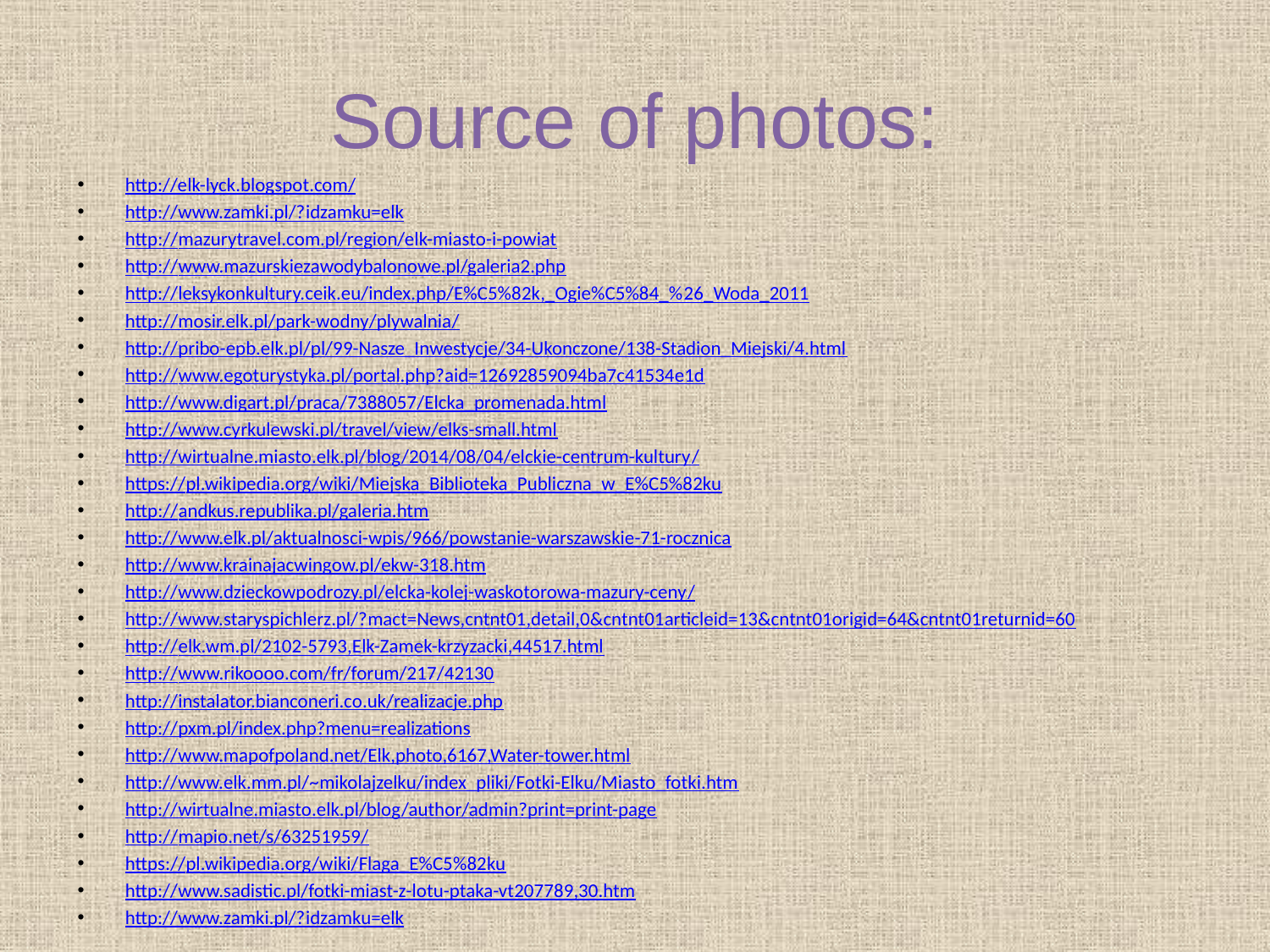

# Source of photos:
http://elk-lyck.blogspot.com/
http://www.zamki.pl/?idzamku=elk
http://mazurytravel.com.pl/region/elk-miasto-i-powiat
http://www.mazurskiezawodybalonowe.pl/galeria2.php
http://leksykonkultury.ceik.eu/index.php/E%C5%82k,_Ogie%C5%84_%26_Woda_2011
http://mosir.elk.pl/park-wodny/plywalnia/
http://pribo-epb.elk.pl/pl/99-Nasze_Inwestycje/34-Ukonczone/138-Stadion_Miejski/4.html
http://www.egoturystyka.pl/portal.php?aid=12692859094ba7c41534e1d
http://www.digart.pl/praca/7388057/Elcka_promenada.html
http://www.cyrkulewski.pl/travel/view/elks-small.html
http://wirtualne.miasto.elk.pl/blog/2014/08/04/elckie-centrum-kultury/
https://pl.wikipedia.org/wiki/Miejska_Biblioteka_Publiczna_w_E%C5%82ku
http://andkus.republika.pl/galeria.htm
http://www.elk.pl/aktualnosci-wpis/966/powstanie-warszawskie-71-rocznica
http://www.krainajacwingow.pl/ekw-318.htm
http://www.dzieckowpodrozy.pl/elcka-kolej-waskotorowa-mazury-ceny/
http://www.staryspichlerz.pl/?mact=News,cntnt01,detail,0&cntnt01articleid=13&cntnt01origid=64&cntnt01returnid=60
http://elk.wm.pl/2102-5793,Elk-Zamek-krzyzacki,44517.html
http://www.rikoooo.com/fr/forum/217/42130
http://instalator.bianconeri.co.uk/realizacje.php
http://pxm.pl/index.php?menu=realizations
http://www.mapofpoland.net/Elk,photo,6167,Water-tower.html
http://www.elk.mm.pl/~mikolajzelku/index_pliki/Fotki-Elku/Miasto_fotki.htm
http://wirtualne.miasto.elk.pl/blog/author/admin?print=print-page
http://mapio.net/s/63251959/
https://pl.wikipedia.org/wiki/Flaga_E%C5%82ku
http://www.sadistic.pl/fotki-miast-z-lotu-ptaka-vt207789,30.htm
http://www.zamki.pl/?idzamku=elk